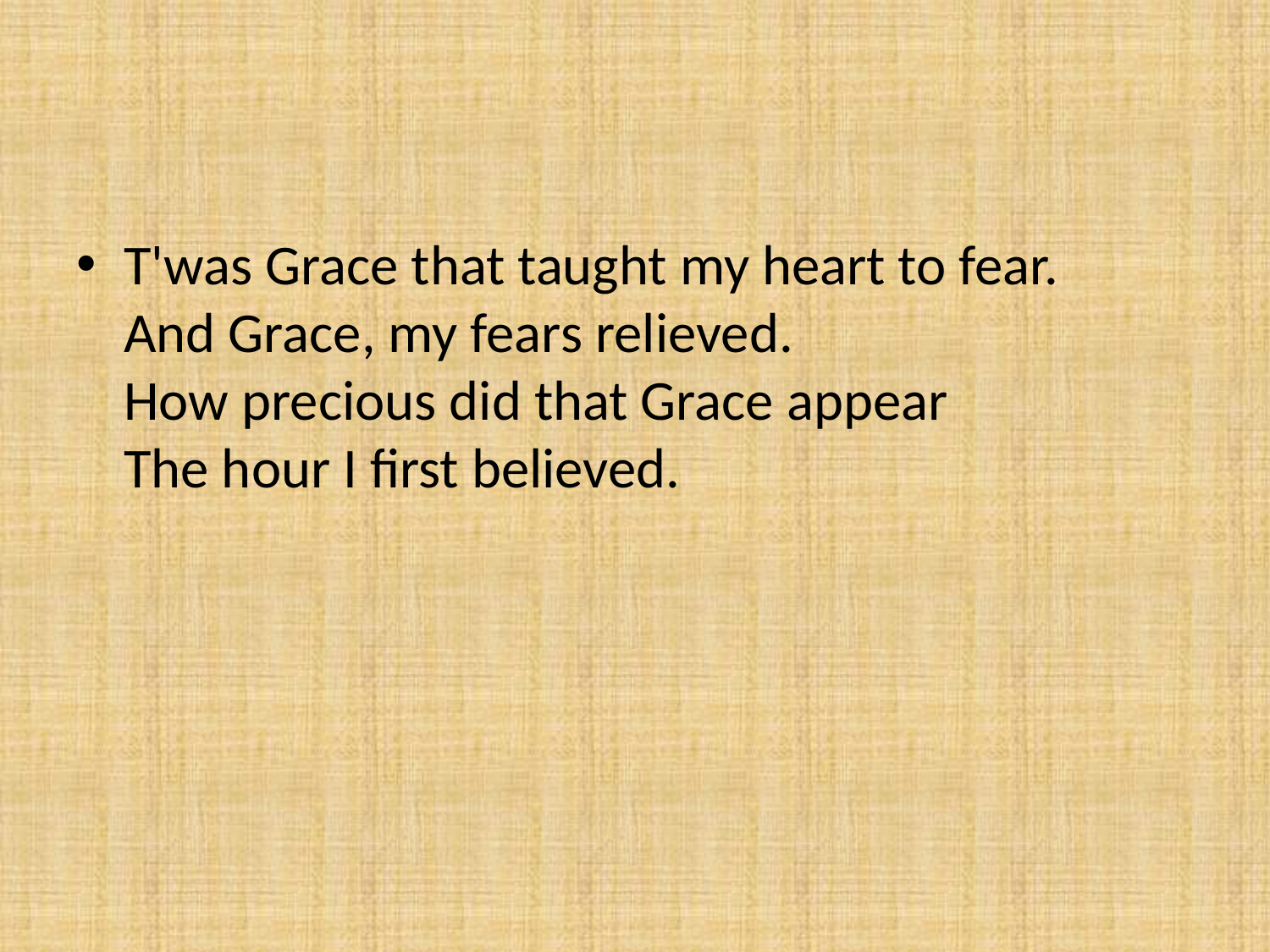

#
T'was Grace that taught my heart to fear.
And Grace, my fears relieved.
How precious did that Grace appear
The hour I first believed.